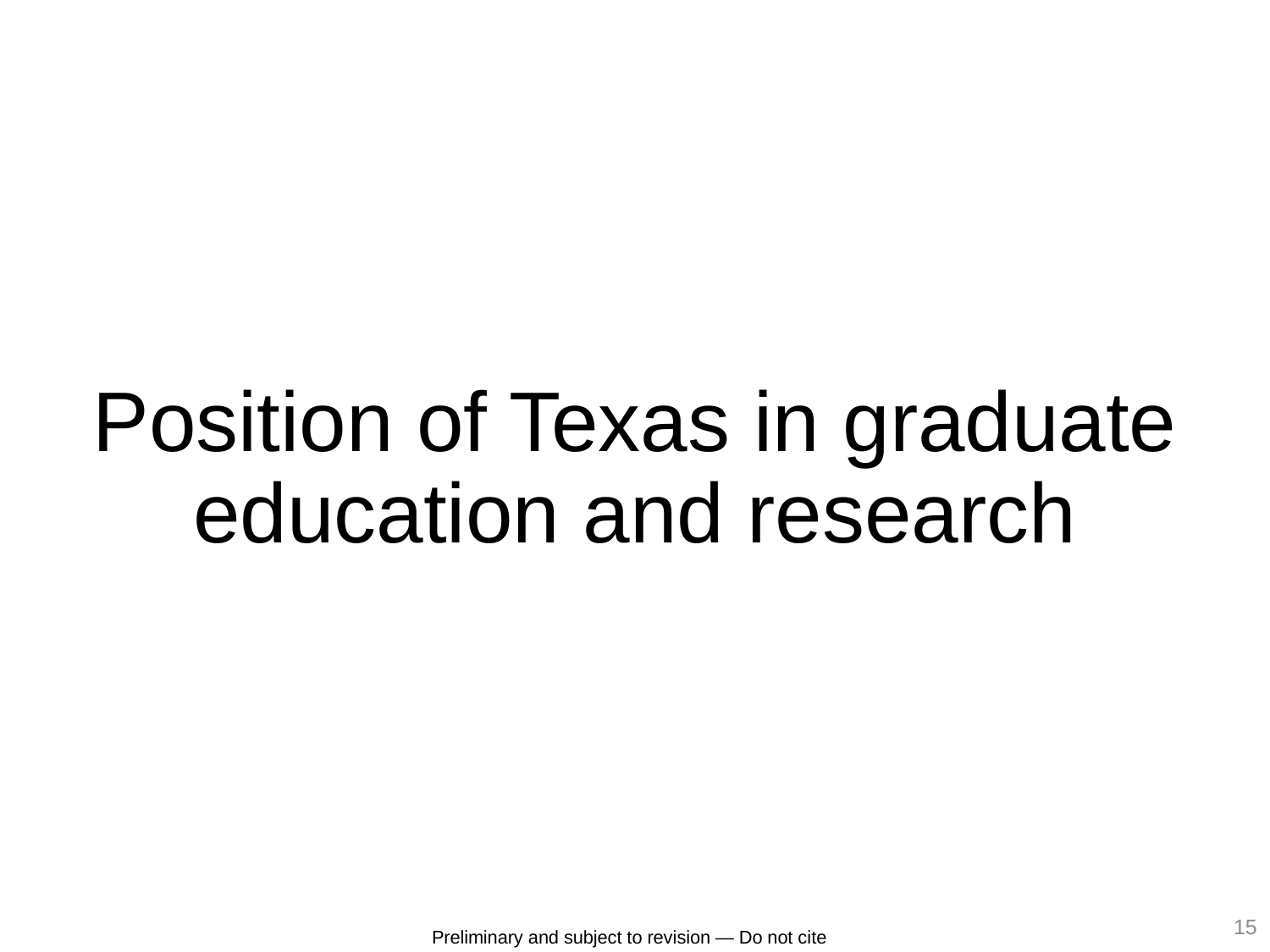

# Position of Texas in graduate education and research
15